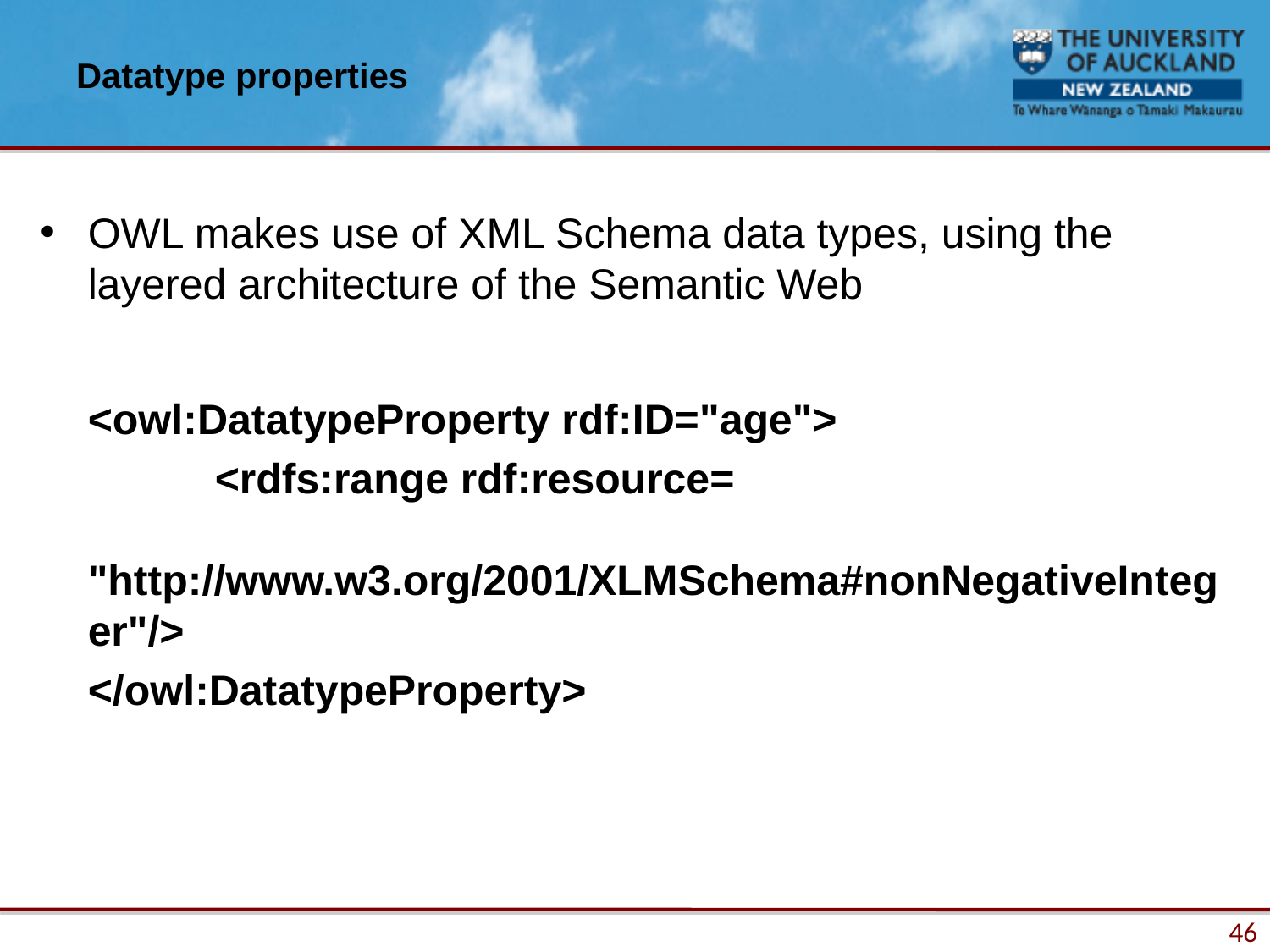

# Datatype properties
OWL makes use of XML Schema data types, using the layered architecture of the Semantic Web

	<owl:DatatypeProperty rdf:ID="age">
		<rdfs:range rdf:resource= 						     "http://www.w3.org/2001/XLMSchema#nonNegativeInteger"/>
	</owl:DatatypeProperty>